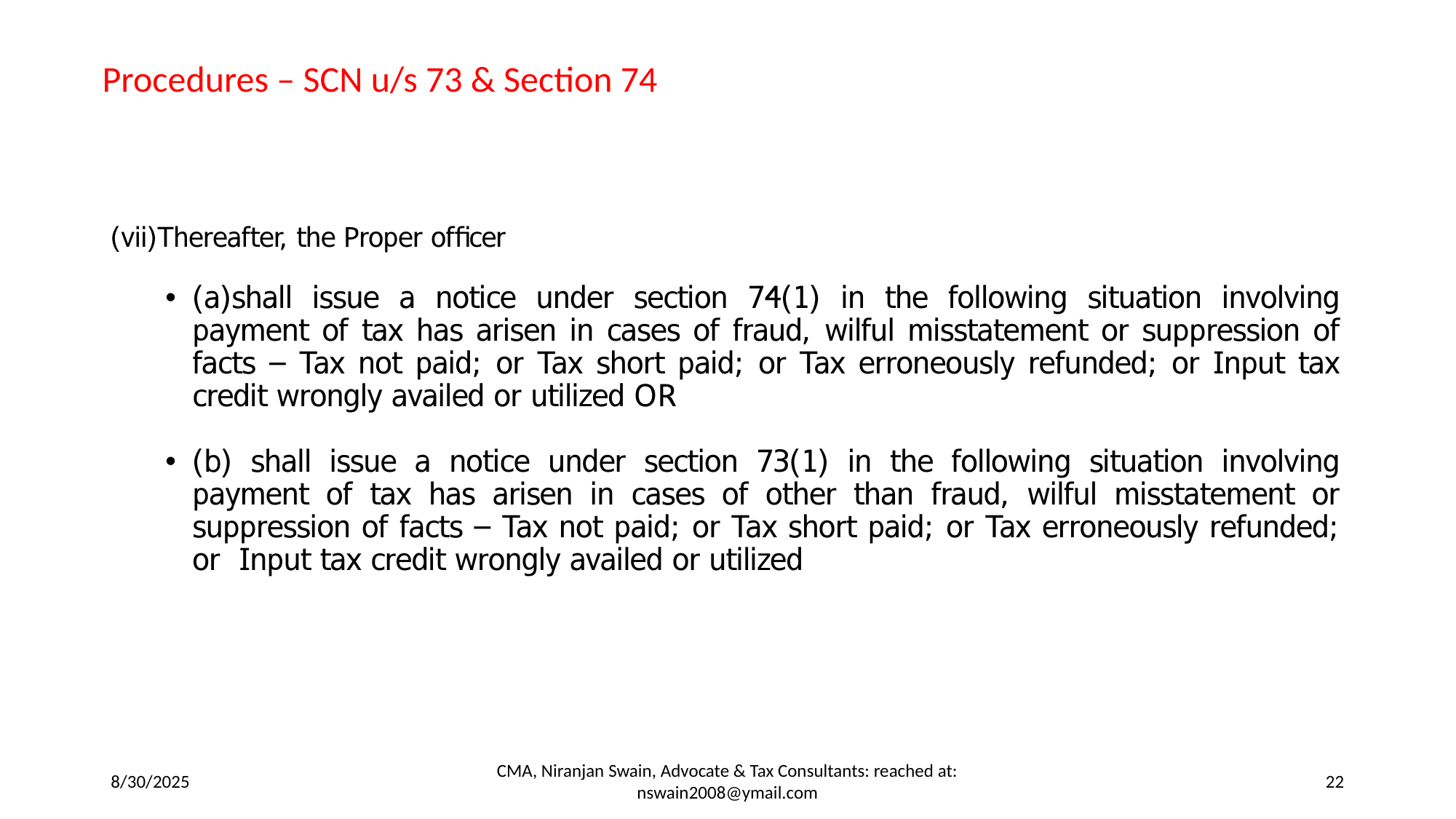

# Procedures – SCN u/s 73 & Section 74
(vii)Thereafter, the Proper officer

(a)shall issue a notice under section 74(1) in the following situation involving payment of tax has arisen in cases of fraud, wilful misstatement or suppression of facts – Tax not paid; or Tax short paid; or Tax erroneously refunded; or Input tax credit wrongly availed or utilized OR

(b) shall issue a notice under section 73(1) in the following situation involving payment of tax has arisen in cases of other than fraud, wilful misstatement or suppression of facts – Tax not paid; or Tax short paid; or Tax erroneously refunded; or  Input tax credit wrongly availed or utilized

8/30/2025
CMA, Niranjan Swain, Advocate & Tax Consultants: reached at: nswain2008@ymail.com
22